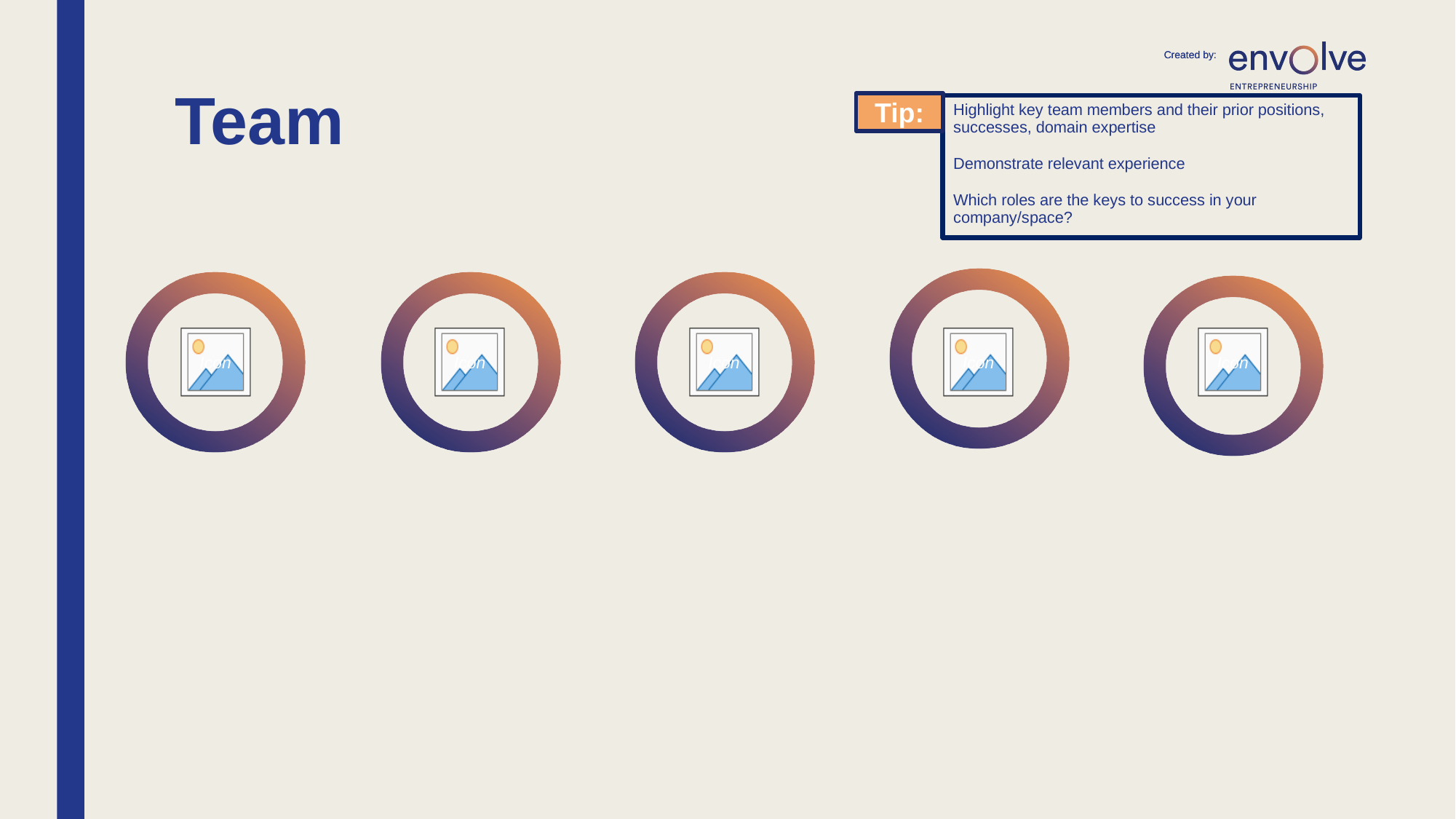

# Team
Tip:
Highlight key team members and their prior positions, successes, domain expertise
Demonstrate relevant experience
Which roles are the keys to success in your company/space?